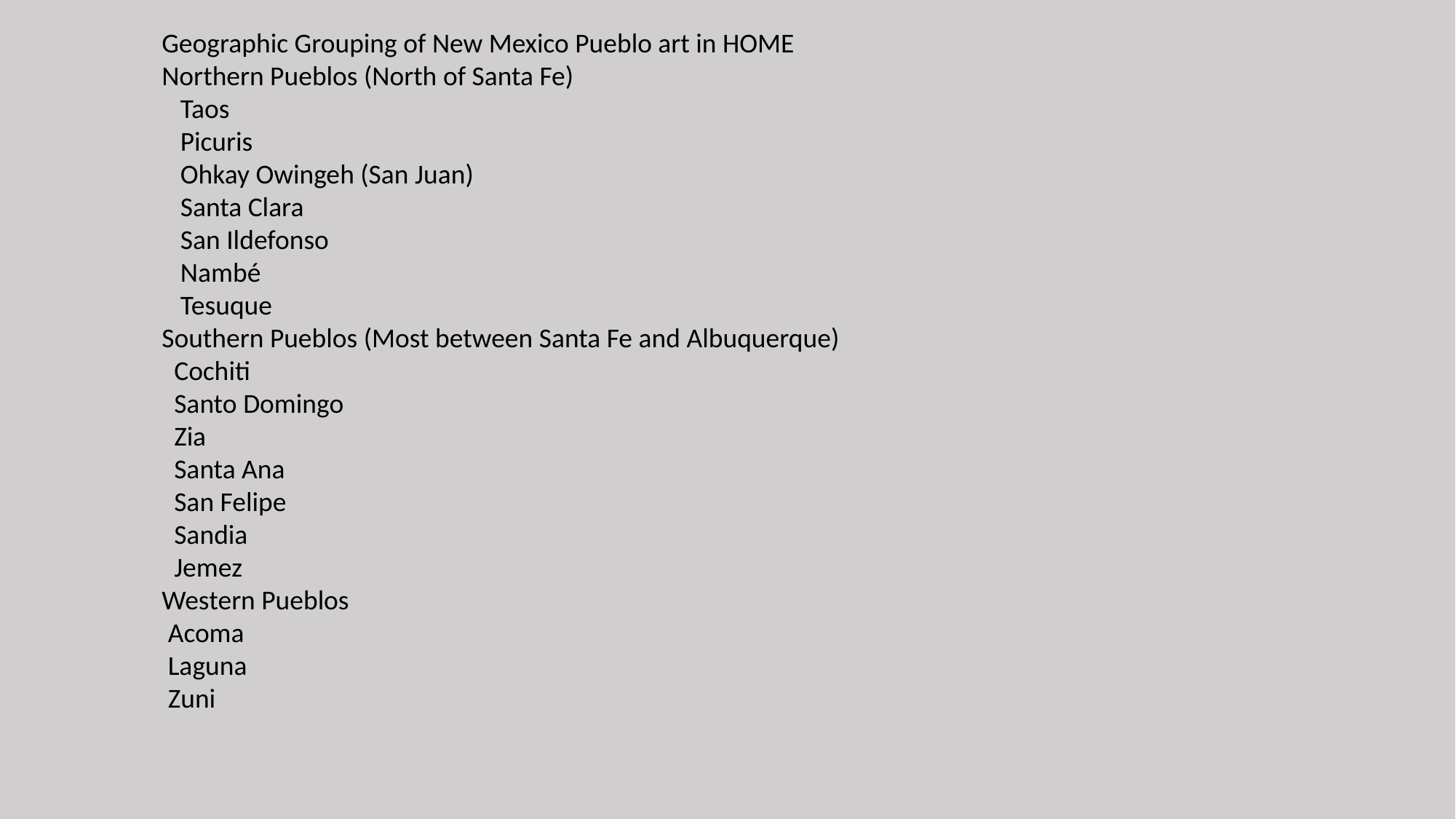

Geographic Grouping of New Mexico Pueblo art in HOME
Northern Pueblos (North of Santa Fe)
   Taos
   Picuris
   Ohkay Owingeh (San Juan)
   Santa Clara
   San Ildefonso
   Nambé
   Tesuque
Southern Pueblos (Most between Santa Fe and Albuquerque)
  Cochiti
  Santo Domingo
  Zia
  Santa Ana
  San Felipe
  Sandia
  Jemez
Western Pueblos
 Acoma
 Laguna
 Zuni